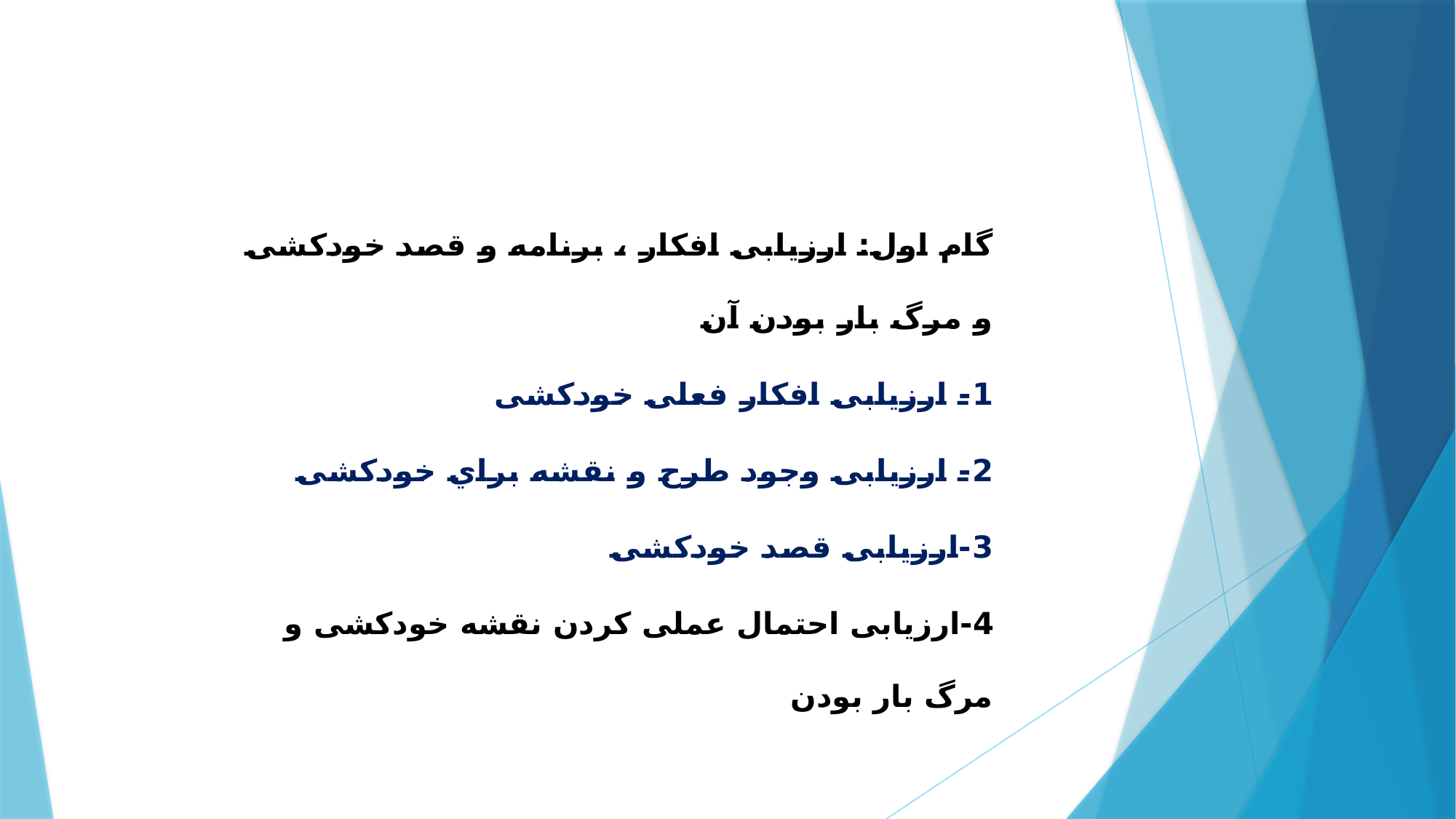

گام اول: ارزیابی افکار ، برنامه و قصد خودکشی و مرگ بار بودن آن
1- ارزیابی افکار فعلی خودکشی
2- ارزیابی وجود طرح و نقشه براي خودکشی
3-ارزیابی قصد خودکشی
4-ارزیابی احتمال عملی کردن نقشه خودکشی و مرگ بار بودن